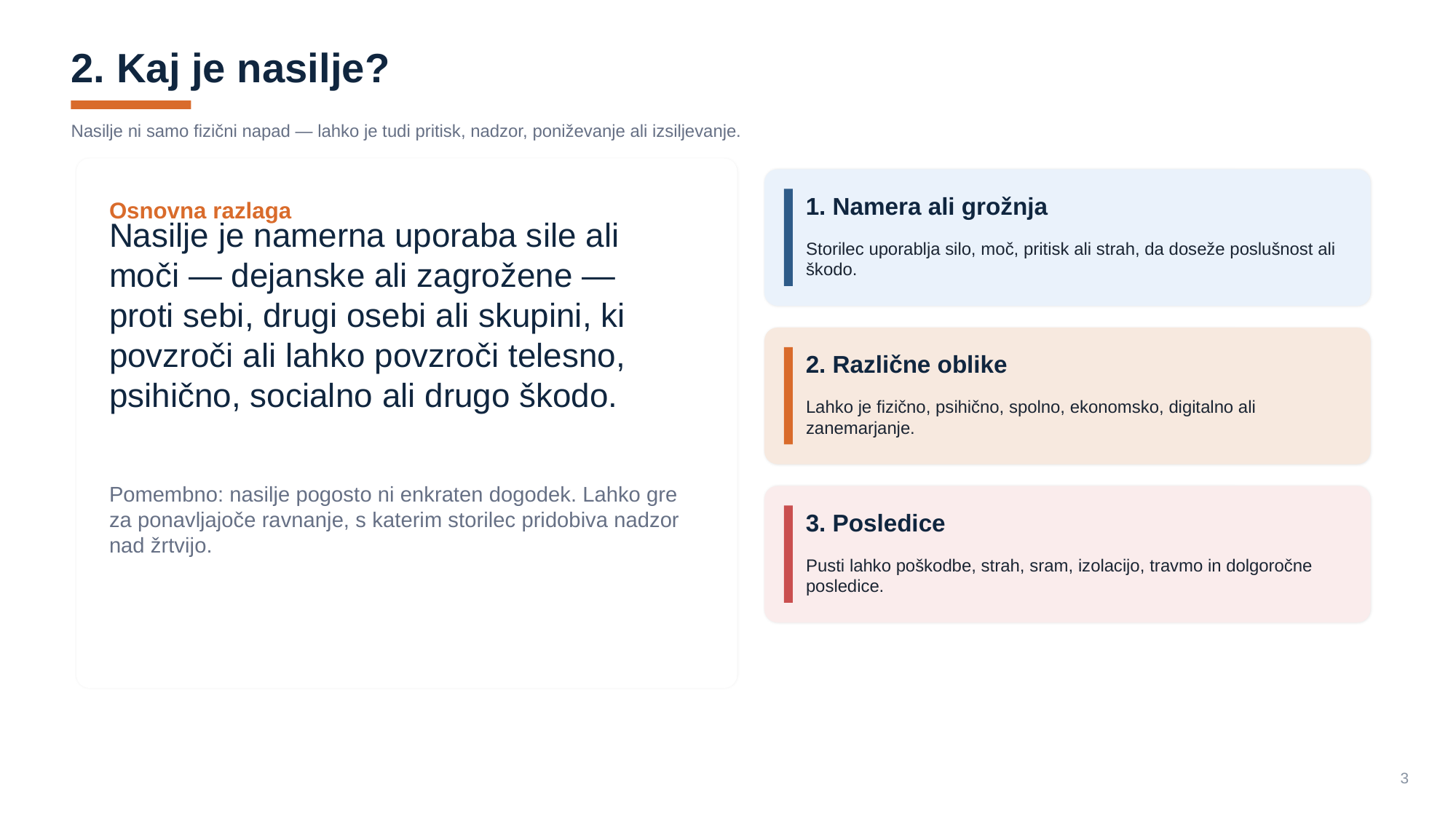

2. Kaj je nasilje?

Nasilje ni samo fizični napad — lahko je tudi pritisk, nadzor, poniževanje ali izsiljevanje.

1. Namera ali grožnja
Osnovna razlaga
Storilec uporablja silo, moč, pritisk ali strah, da doseže poslušnost ali škodo.
Nasilje je namerna uporaba sile ali moči — dejanske ali zagrožene — proti sebi, drugi osebi ali skupini, ki povzroči ali lahko povzroči telesno, psihično, socialno ali drugo škodo.

2. Različne oblike
Lahko je fizično, psihično, spolno, ekonomsko, digitalno ali zanemarjanje.
Pomembno: nasilje pogosto ni enkraten dogodek. Lahko gre za ponavljajoče ravnanje, s katerim storilec pridobiva nadzor nad žrtvijo.

3. Posledice
Pusti lahko poškodbe, strah, sram, izolacijo, travmo in dolgoročne posledice.
3